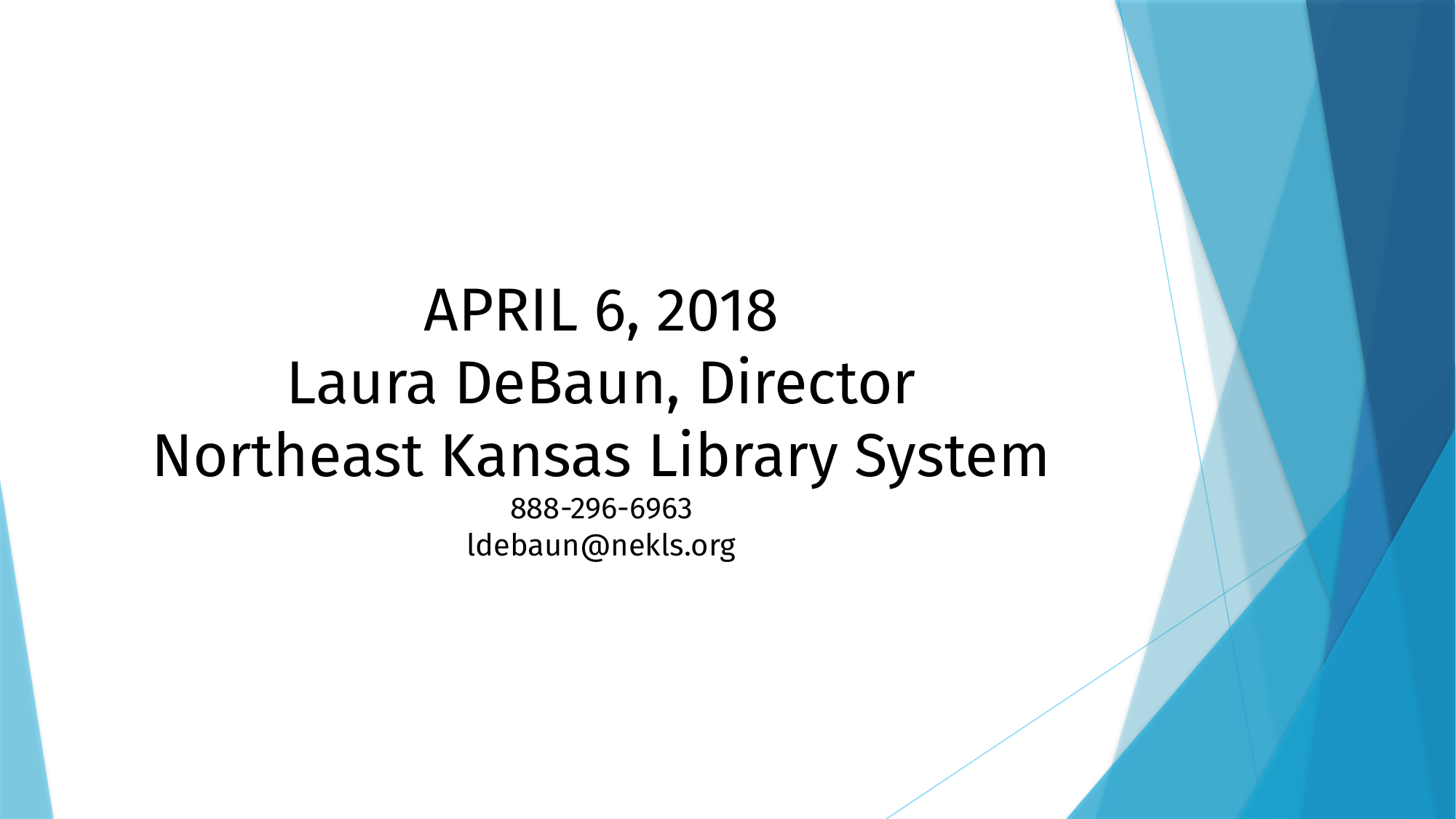

# APRIL 6, 2018 Laura DeBaun, Director Northeast Kansas Library System 888-296-6963 ldebaun@nekls.org